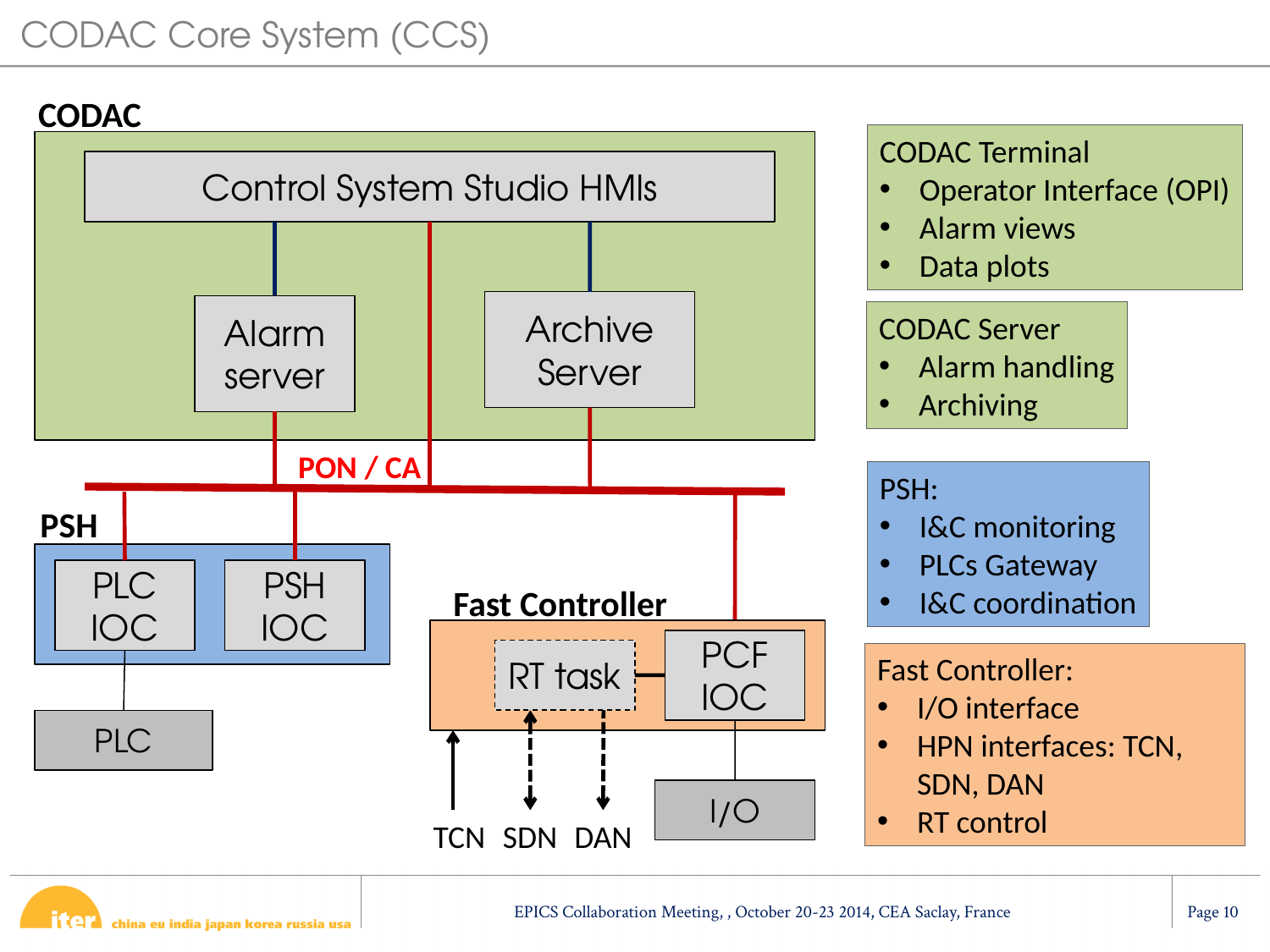

CODAC Core System (CCS)
CODAC

Control System Studio HMIs
Archive Server
Alarm server
CODAC Terminal
Operator Interface (OPI)
Alarm views
Data plots
CODAC Server
Alarm handling
Archiving
PON / CA
PSH:
I&C monitoring
PLCs Gateway
I&C coordination
PSH

PLC IOC
PSH IOC
PLC
Fast Controller

PCF
IOC
RT task
I/O
TCN
SDN
DAN
Fast Controller:
I/O interface
HPN interfaces: TCN, SDN, DAN
RT control